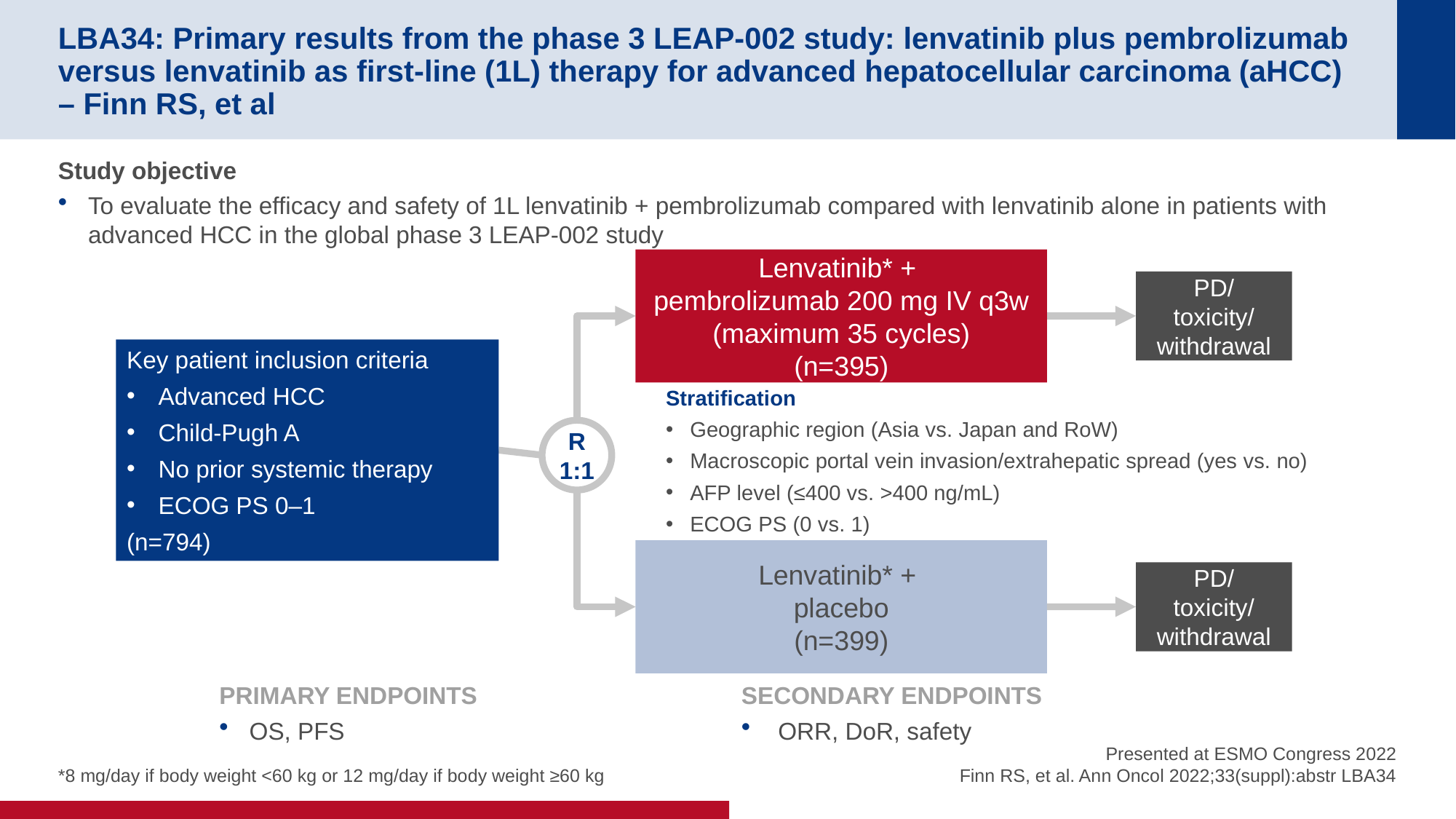

# LBA34: Primary results from the phase 3 LEAP-002 study: lenvatinib plus pembrolizumab versus lenvatinib as first-line (1L) therapy for advanced hepatocellular carcinoma (aHCC) – Finn RS, et al
Study objective
To evaluate the efficacy and safety of 1L lenvatinib + pembrolizumab compared with lenvatinib alone in patients with advanced HCC in the global phase 3 LEAP-002 study
Lenvatinib* +
pembrolizumab 200 mg IV q3w
(maximum 35 cycles)
(n=395)
PD/
toxicity/
withdrawal
Key patient inclusion criteria
Advanced HCC
Child-Pugh A
No prior systemic therapy
ECOG PS 0–1
(n=794)
Stratification
Geographic region (Asia vs. Japan and RoW)
Macroscopic portal vein invasion/extrahepatic spread (yes vs. no)
AFP level (≤400 vs. >400 ng/mL)
ECOG PS (0 vs. 1)
R
1:1
Lenvatinib* +
placebo
(n=399)
PD/
toxicity/
withdrawal
PRIMARY ENDPOINTS
OS, PFS
SECONDARY ENDPOINTS
 ORR, DoR, safety
*8 mg/day if body weight <60 kg or 12 mg/day if body weight ≥60 kg
Presented at ESMO Congress 2022
Finn RS, et al. Ann Oncol 2022;33(suppl):abstr LBA34